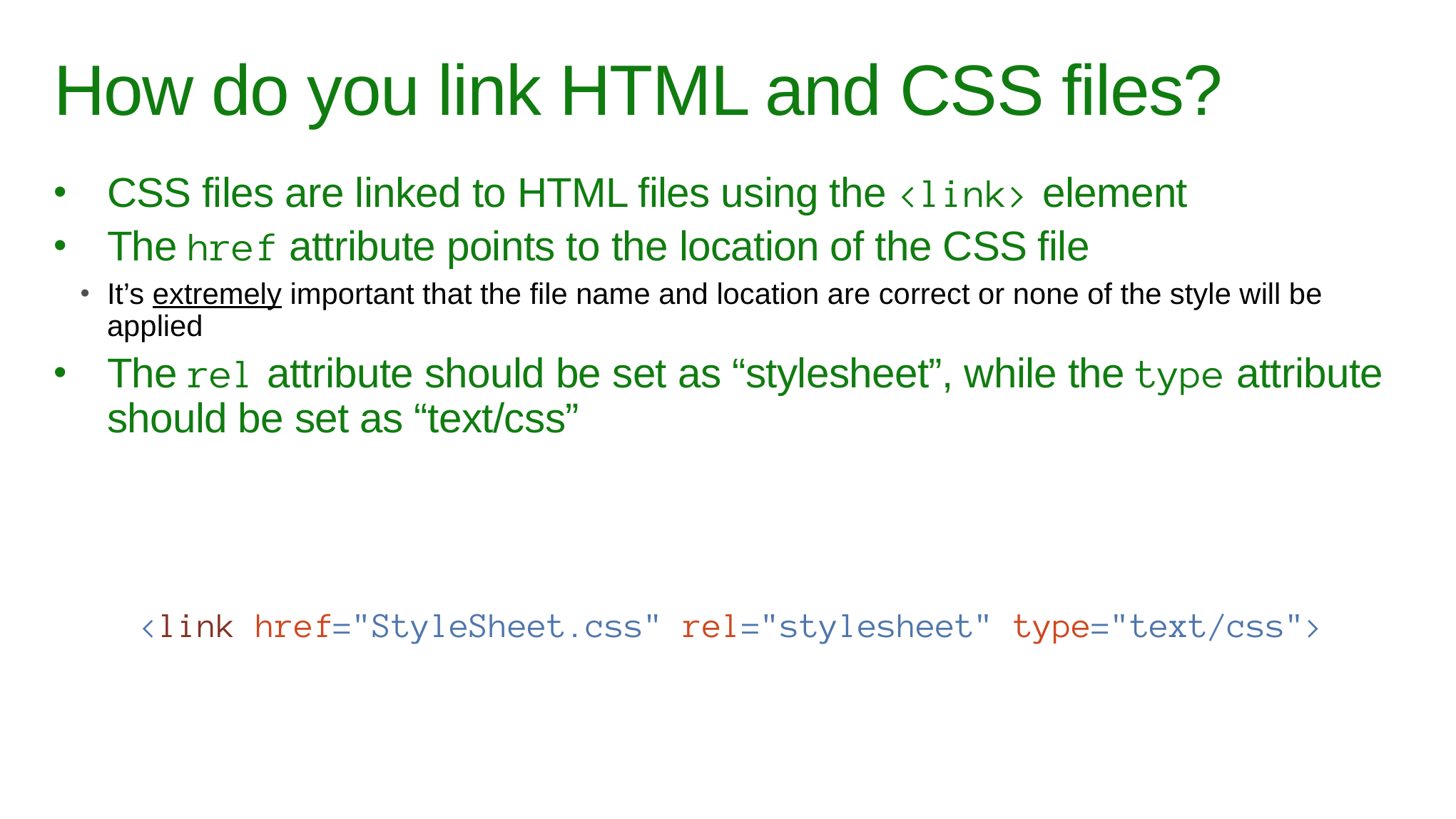

# How do you link HTML and CSS files?
CSS files are linked to HTML files using the <link> element
The href attribute points to the location of the CSS file
It’s extremely important that the file name and location are correct or none of the style will be applied
The rel attribute should be set as “stylesheet”, while the type attribute should be set as “text/css”
<link href="StyleSheet.css" rel="stylesheet" type="text/css">